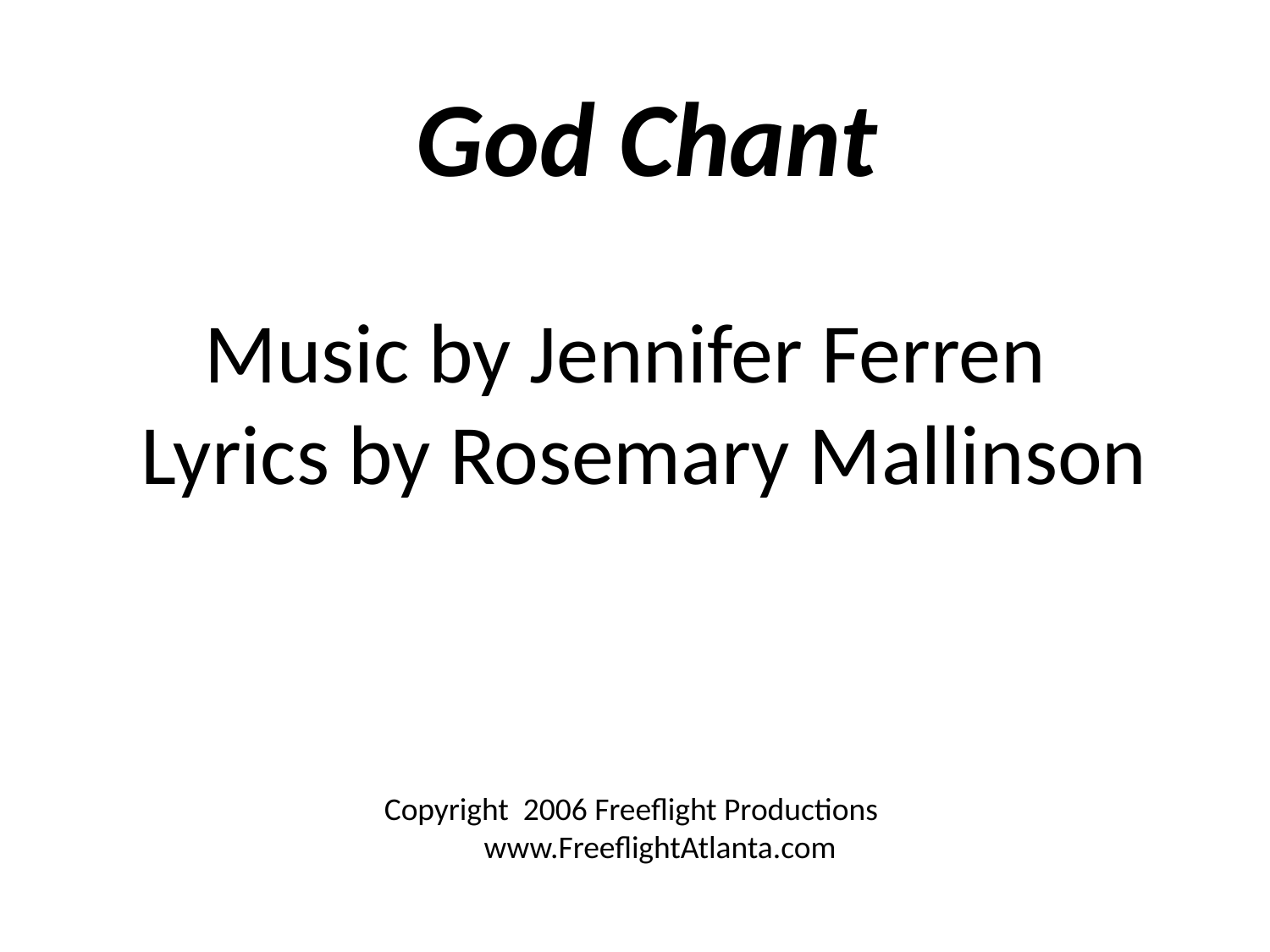

God Chant

Music by Jennifer Ferren
 Lyrics by Rosemary Mallinson

Copyright  2006 Freeflight Productions
       www.FreeflightAtlanta.com